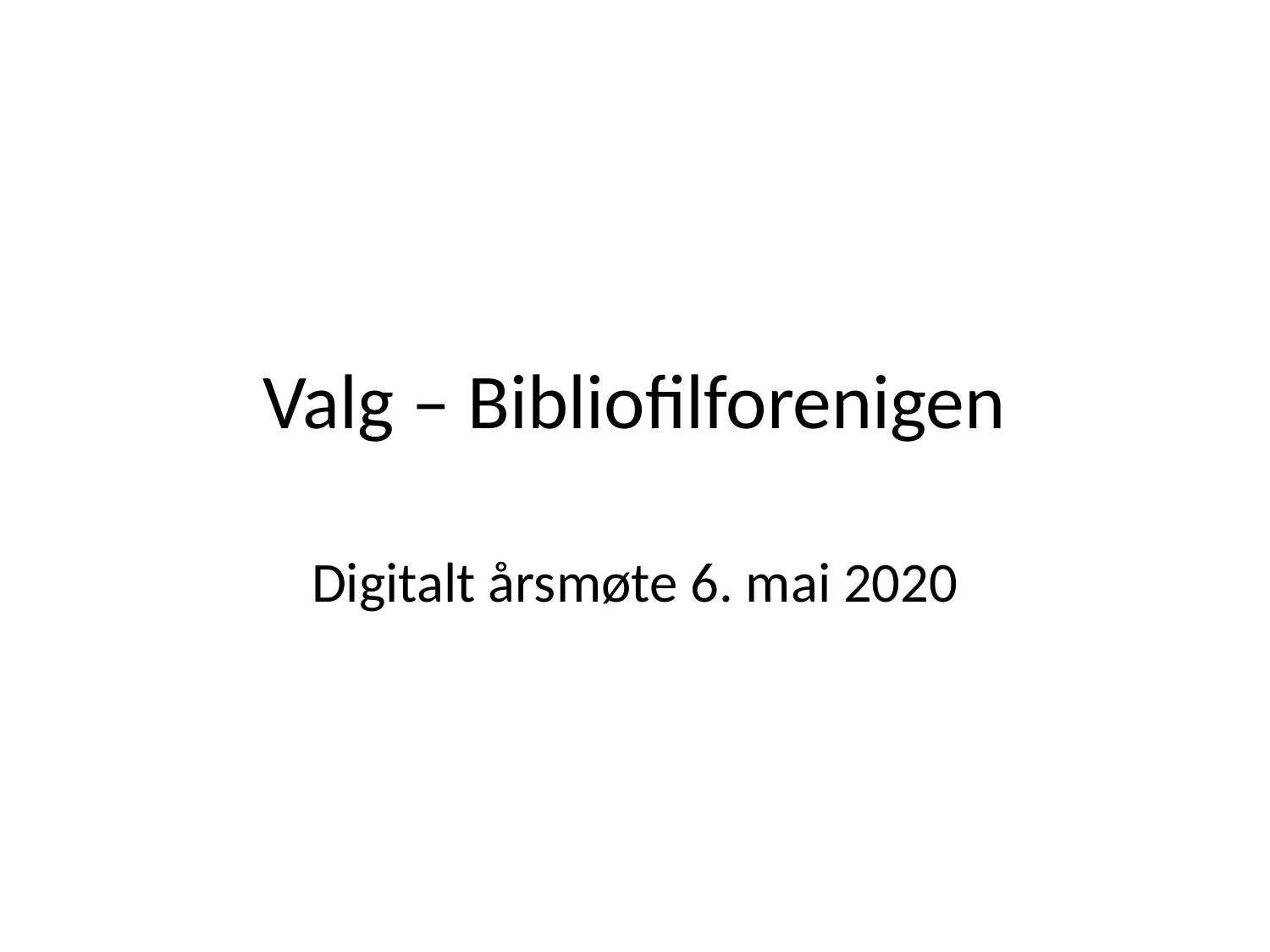

# Valg – Bibliofilforenigen
Digitalt årsmøte 6. mai 2020